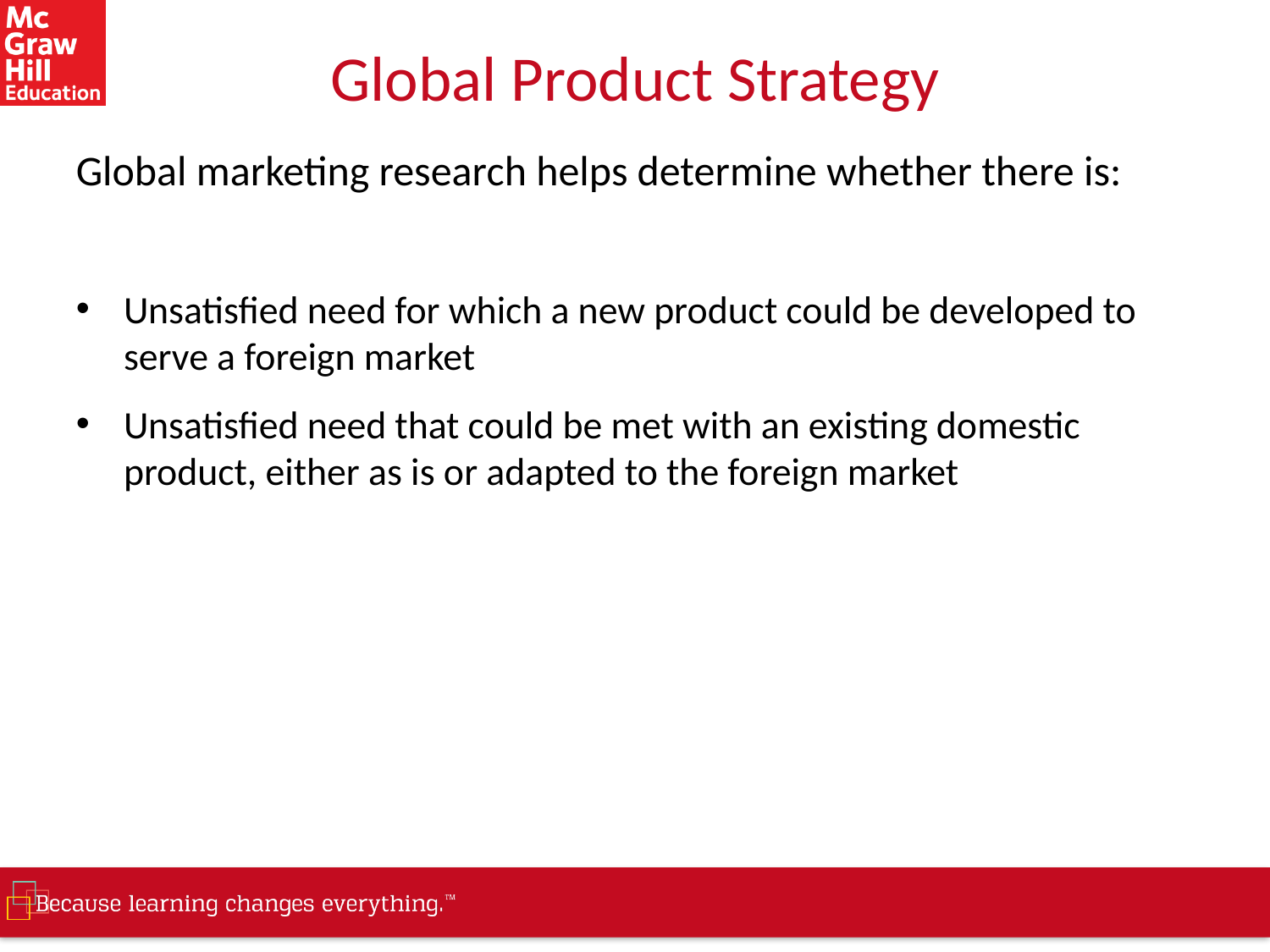

# Global Product Strategy
Global marketing research helps determine whether there is:

Unsatisfied need for which a new product could be developed to serve a foreign market
Unsatisfied need that could be met with an existing domestic product, either as is or adapted to the foreign market